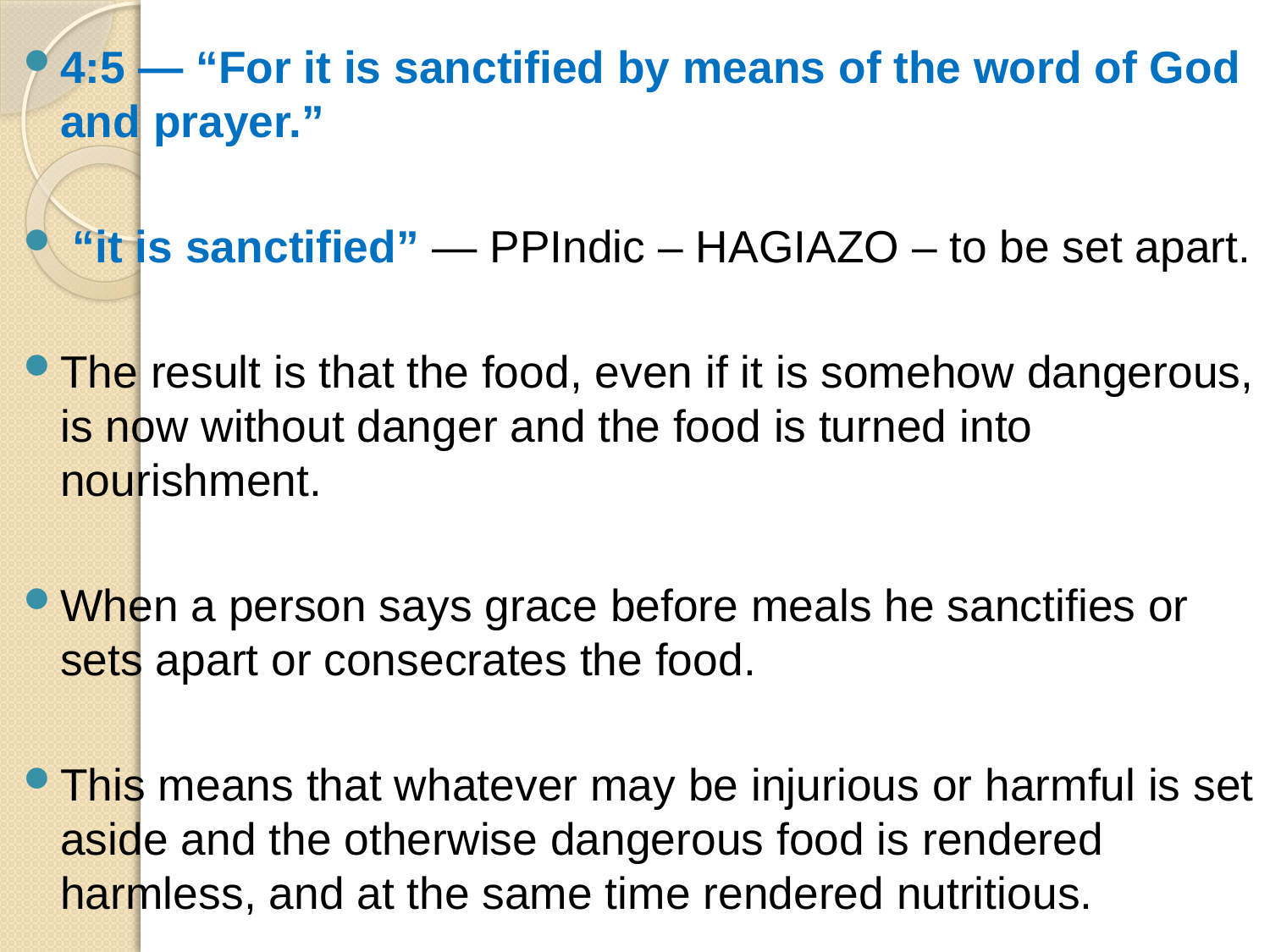

4:5 — “For it is sanctified by means of the word of God and prayer.”

 “it is sanctified” — PPIndic – HAGIAZO – to be set apart.

The result is that the food, even if it is somehow dangerous, is now without danger and the food is turned into nourishment.

When a person says grace before meals he sanctifies or sets apart or consecrates the food.

This means that whatever may be injurious or harmful is set aside and the otherwise dangerous food is rendered harmless, and at the same time rendered nutritious.